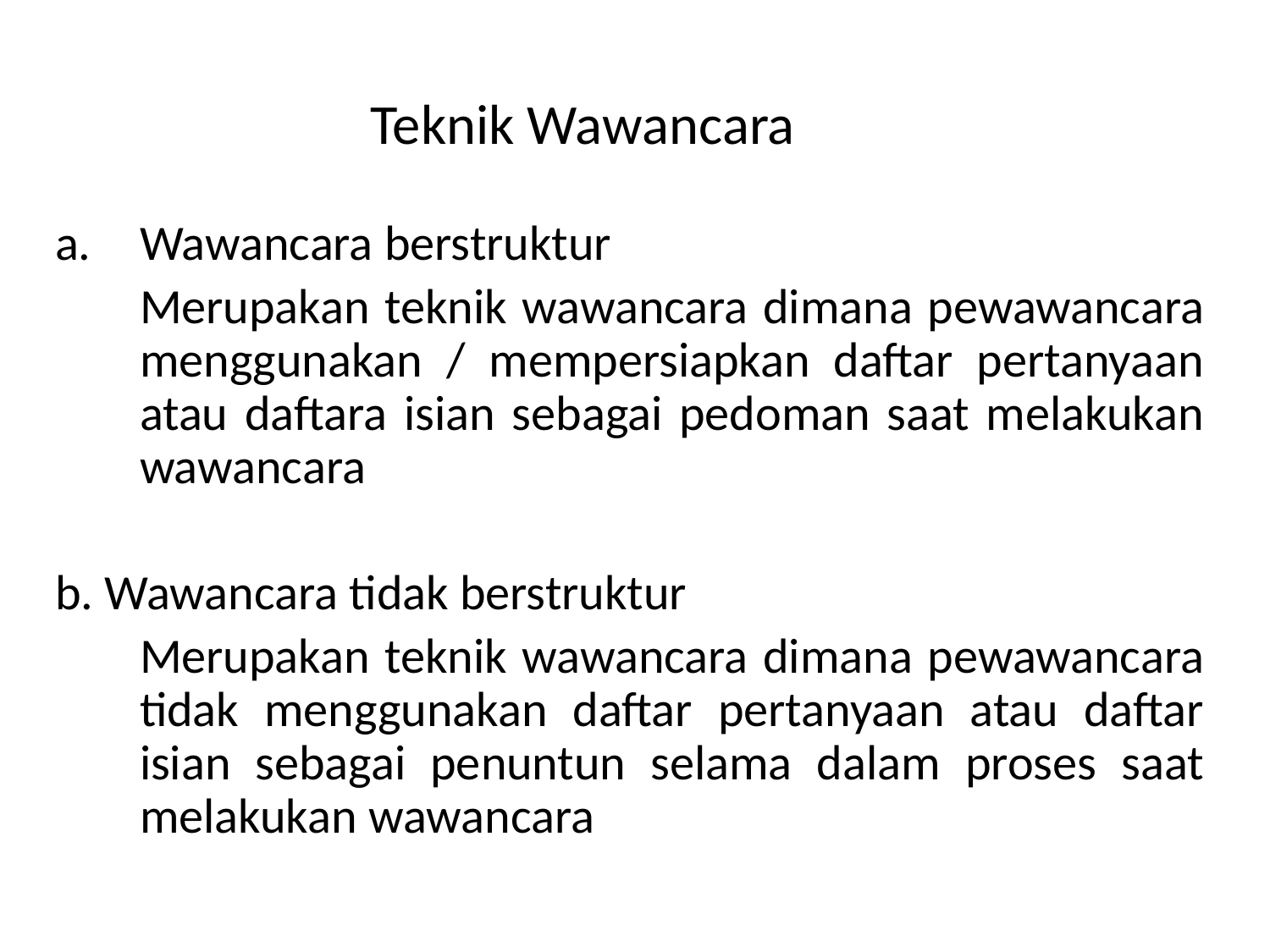

# Teknik Wawancara
Wawancara berstruktur
	Merupakan teknik wawancara dimana pewawancara menggunakan / mempersiapkan daftar pertanyaan atau daftara isian sebagai pedoman saat melakukan wawancara

b. Wawancara tidak berstruktur
	Merupakan teknik wawancara dimana pewawancara tidak menggunakan daftar pertanyaan atau daftar isian sebagai penuntun selama dalam proses saat melakukan wawancara